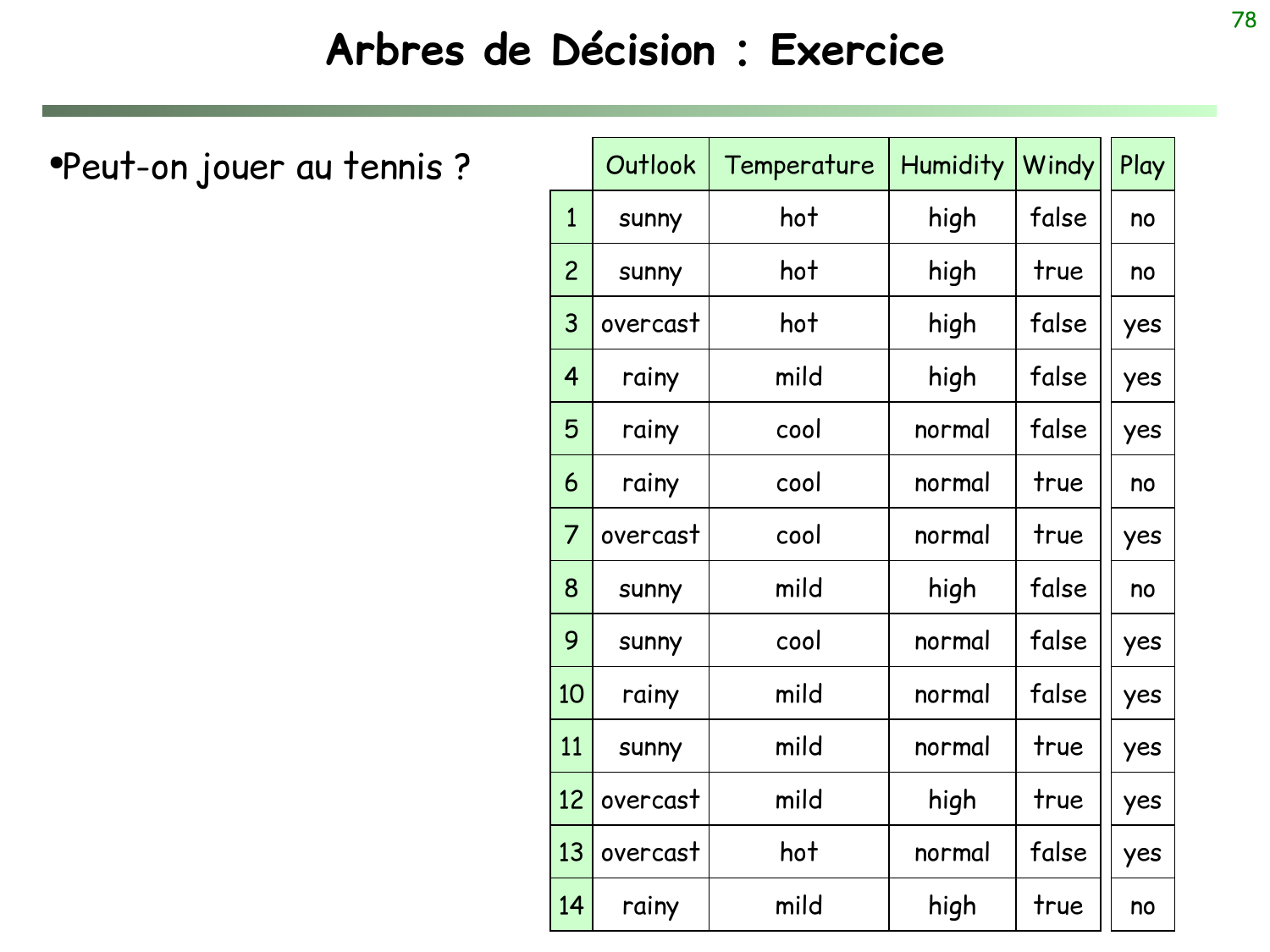

78
# Arbres de Décision : Exercice
Peut-on jouer au tennis ?
Outlook
Temperature
Humidity
Windy
Play
1
sunny
hot
high
false
no
2
sunny
hot
high
true
no
3
overcast
hot
high
false
yes
4
rainy
mild
high
false
yes
5
rainy
cool
normal
false
yes
6
rainy
cool
normal
true
no
7
overcast
cool
normal
true
yes
8
sunny
mild
high
false
no
9
sunny
cool
normal
false
yes
10
rainy
mild
normal
false
yes
11
sunny
mild
normal
true
yes
12
overcast
mild
high
true
yes
13
overcast
hot
normal
false
yes
14
rainy
mild
high
true
no